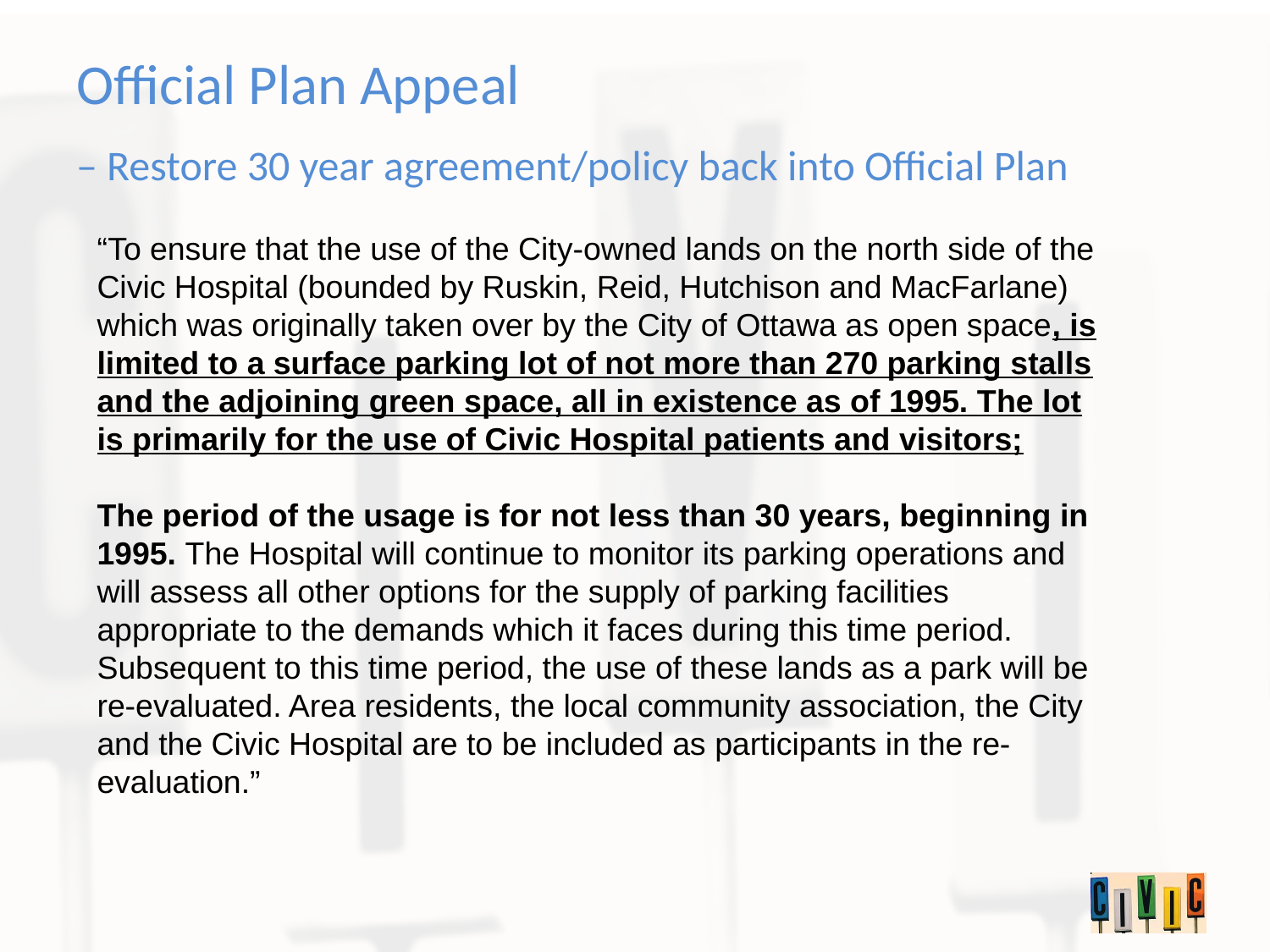

Official Plan Appeal
– Restore 30 year agreement/policy back into Official Plan

“To ensure that the use of the City-owned lands on the north side of the Civic Hospital (bounded by Ruskin, Reid, Hutchison and MacFarlane) which was originally taken over by the City of Ottawa as open space, is limited to a surface parking lot of not more than 270 parking stalls and the adjoining green space, all in existence as of 1995. The lot is primarily for the use of Civic Hospital patients and visitors;

The period of the usage is for not less than 30 years, beginning in 1995. The Hospital will continue to monitor its parking operations and will assess all other options for the supply of parking facilities appropriate to the demands which it faces during this time period. Subsequent to this time period, the use of these lands as a park will be re-evaluated. Area residents, the local community association, the City and the Civic Hospital are to be included as participants in the re-evaluation.”